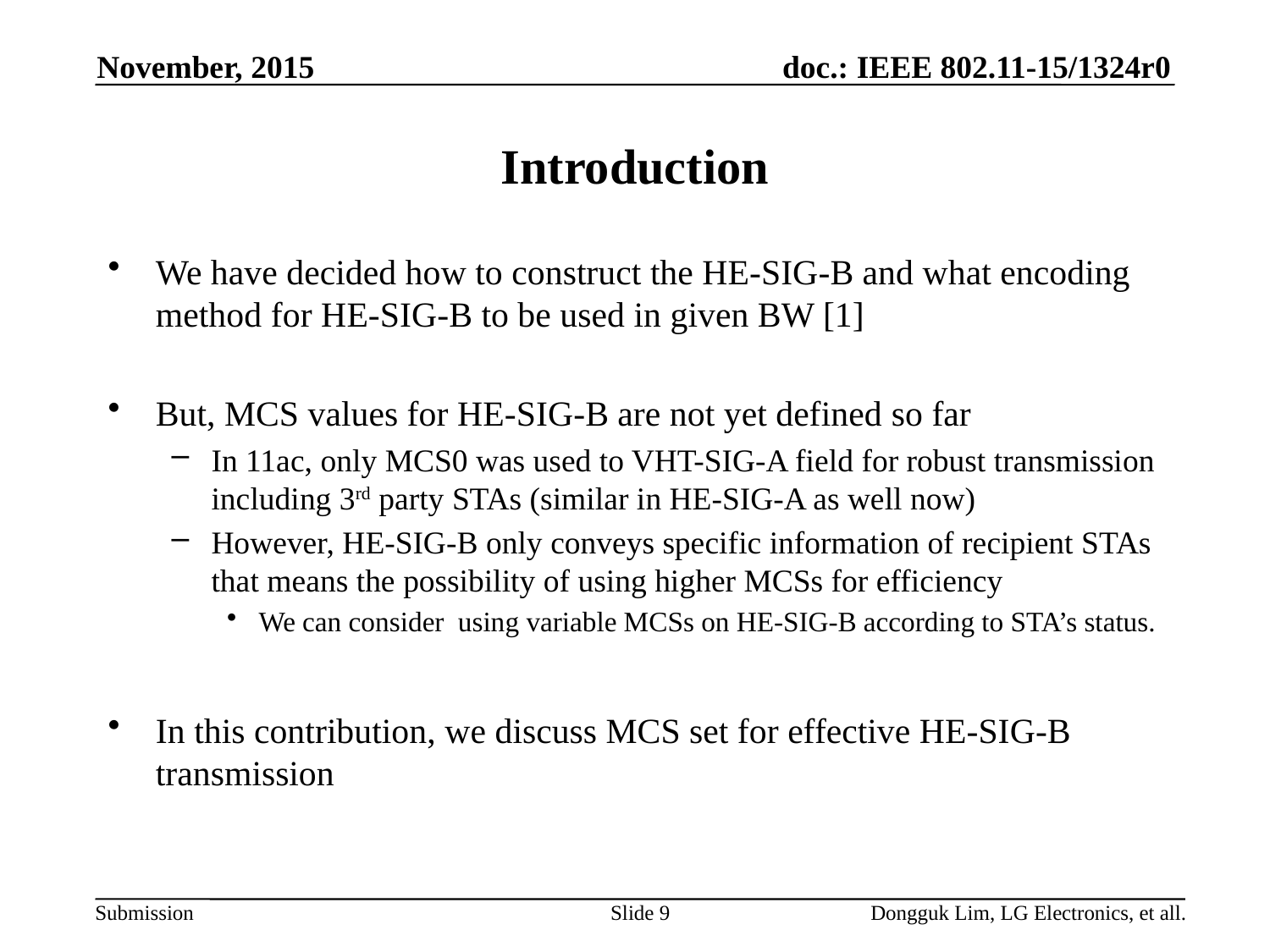

November, 2015
# Introduction
We have decided how to construct the HE-SIG-B and what encoding method for HE-SIG-B to be used in given BW [1]

But, MCS values for HE-SIG-B are not yet defined so far
In 11ac, only MCS0 was used to VHT-SIG-A field for robust transmission including 3rd party STAs (similar in HE-SIG-A as well now)
However, HE-SIG-B only conveys specific information of recipient STAs that means the possibility of using higher MCSs for efficiency
We can consider  using variable MCSs on HE-SIG-B according to STA’s status.

In this contribution, we discuss MCS set for effective HE-SIG-B transmission
Slide 9
Dongguk Lim, LG Electronics, et all.